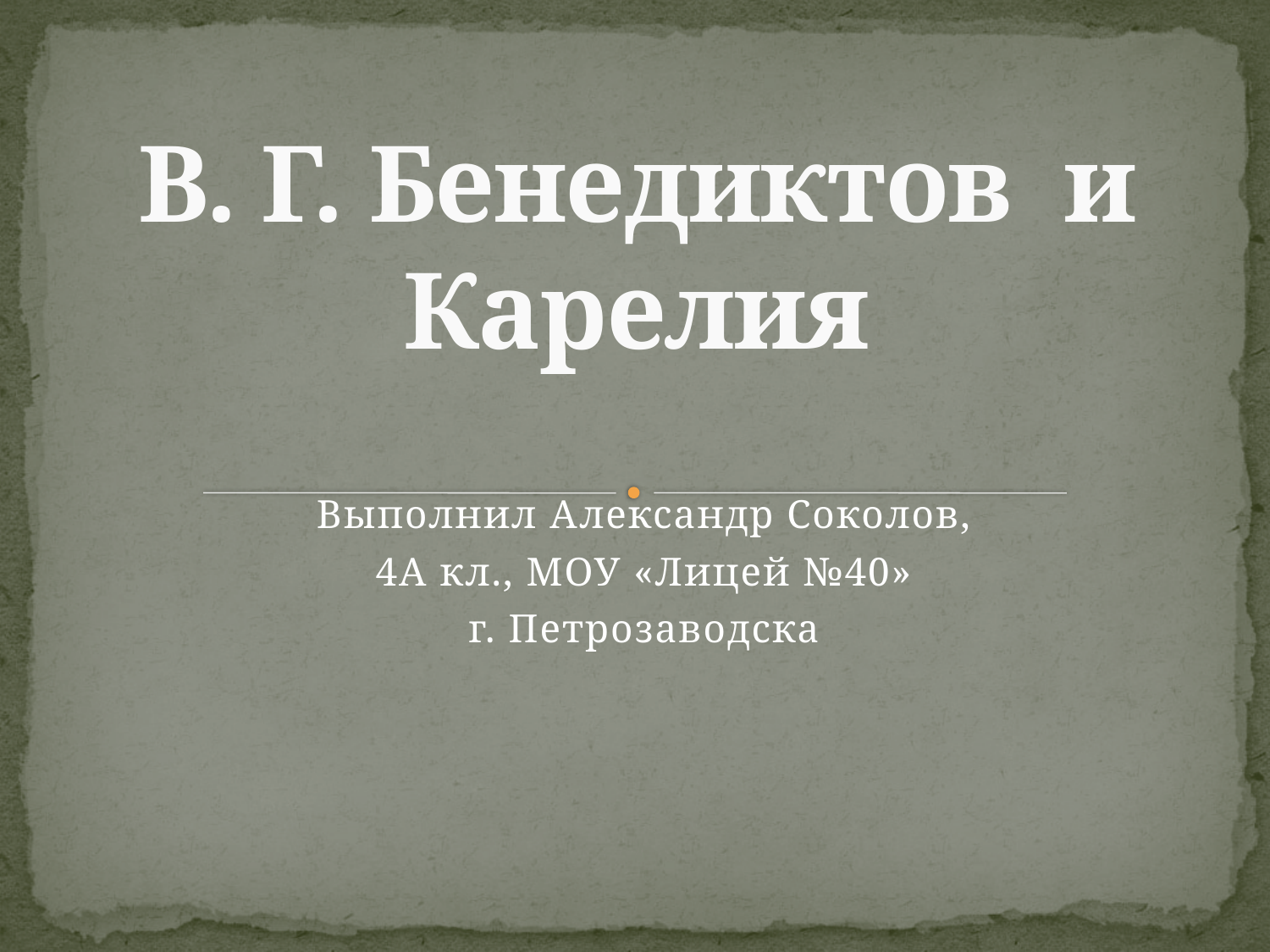

# В. Г. Бенедиктов  и Карелия

Выполнил Александр Соколов,
4А кл., МОУ «Лицей №40»
г. Петрозаводска